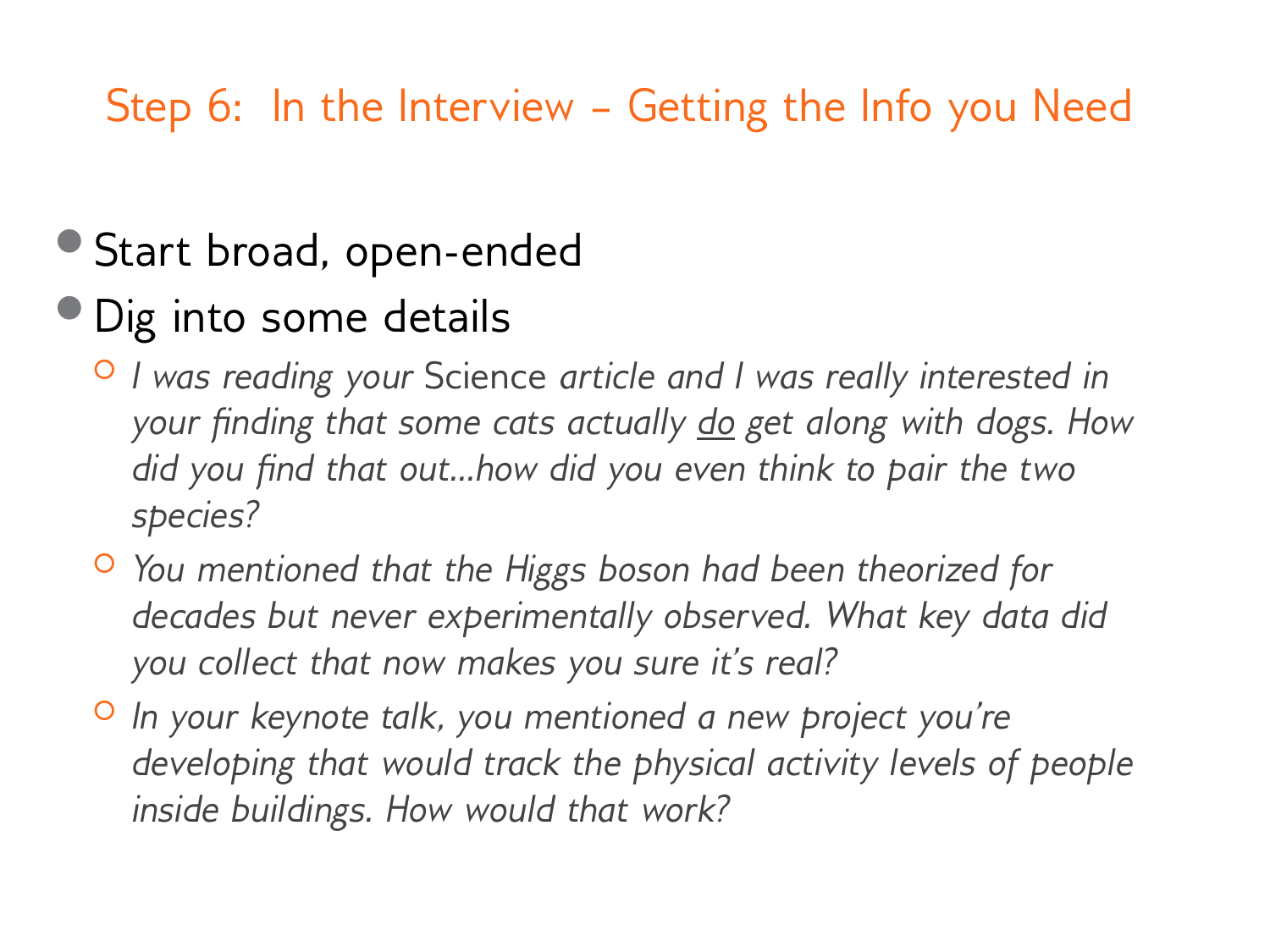

# Step 6:  In the Interview – Getting the Info you Need
Start broad, open-ended
Dig into some details
I was reading your Science article and I was really interested in your finding that some cats actually do get along with dogs. How did you find that out…how did you even think to pair the two species?
You mentioned that the Higgs boson had been theorized for decades but never experimentally observed. What key data did you collect that now makes you sure it’s real?
In your keynote talk, you mentioned a new project you’re developing that would track the physical activity levels of people inside buildings. How would that work?